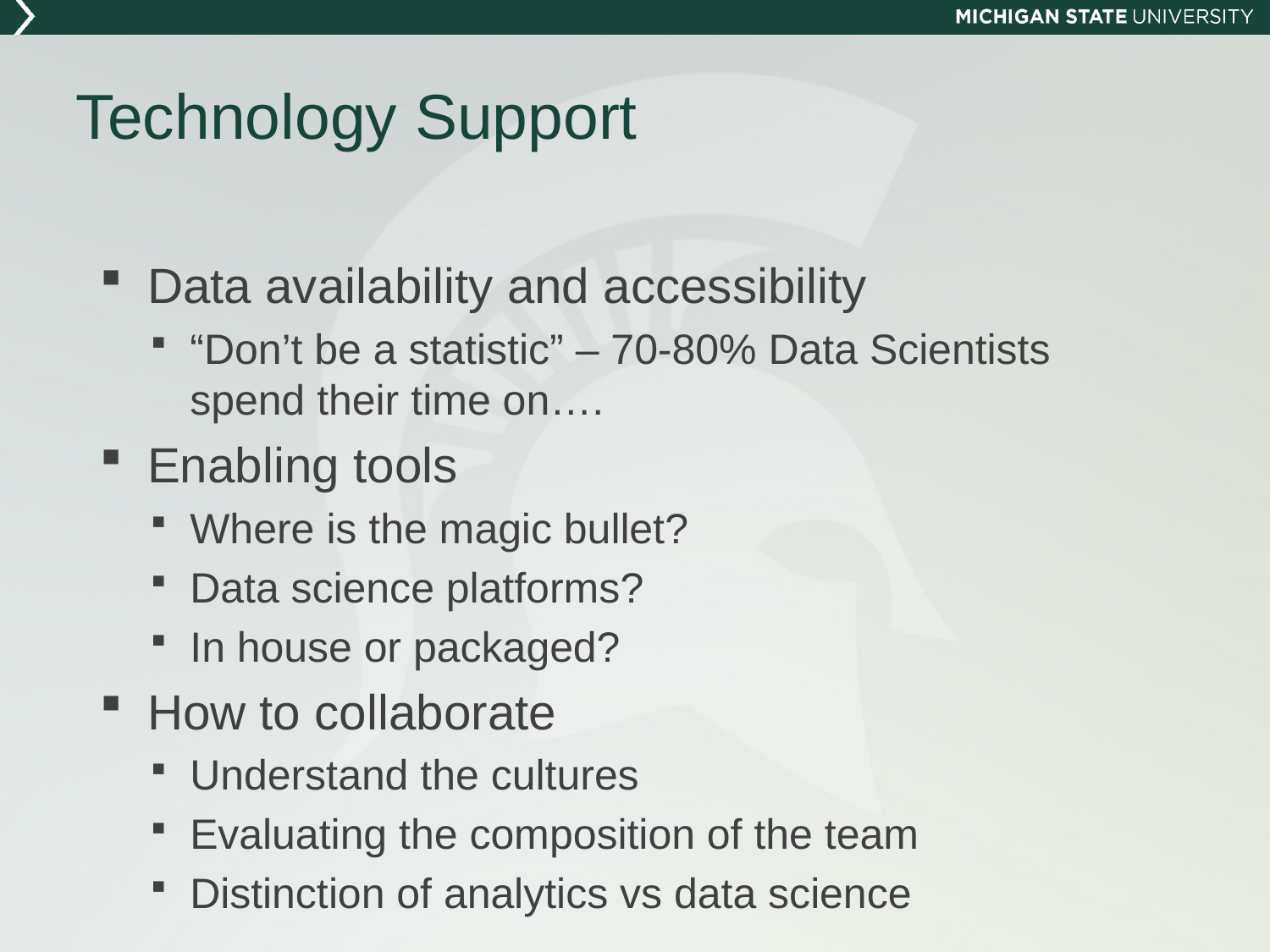

# Technology Support
Data availability and accessibility
“Don’t be a statistic” – 70-80% Data Scientists spend their time on….
Enabling tools
Where is the magic bullet?
Data science platforms?
In house or packaged?
How to collaborate
Understand the cultures
Evaluating the composition of the team
Distinction of analytics vs data science